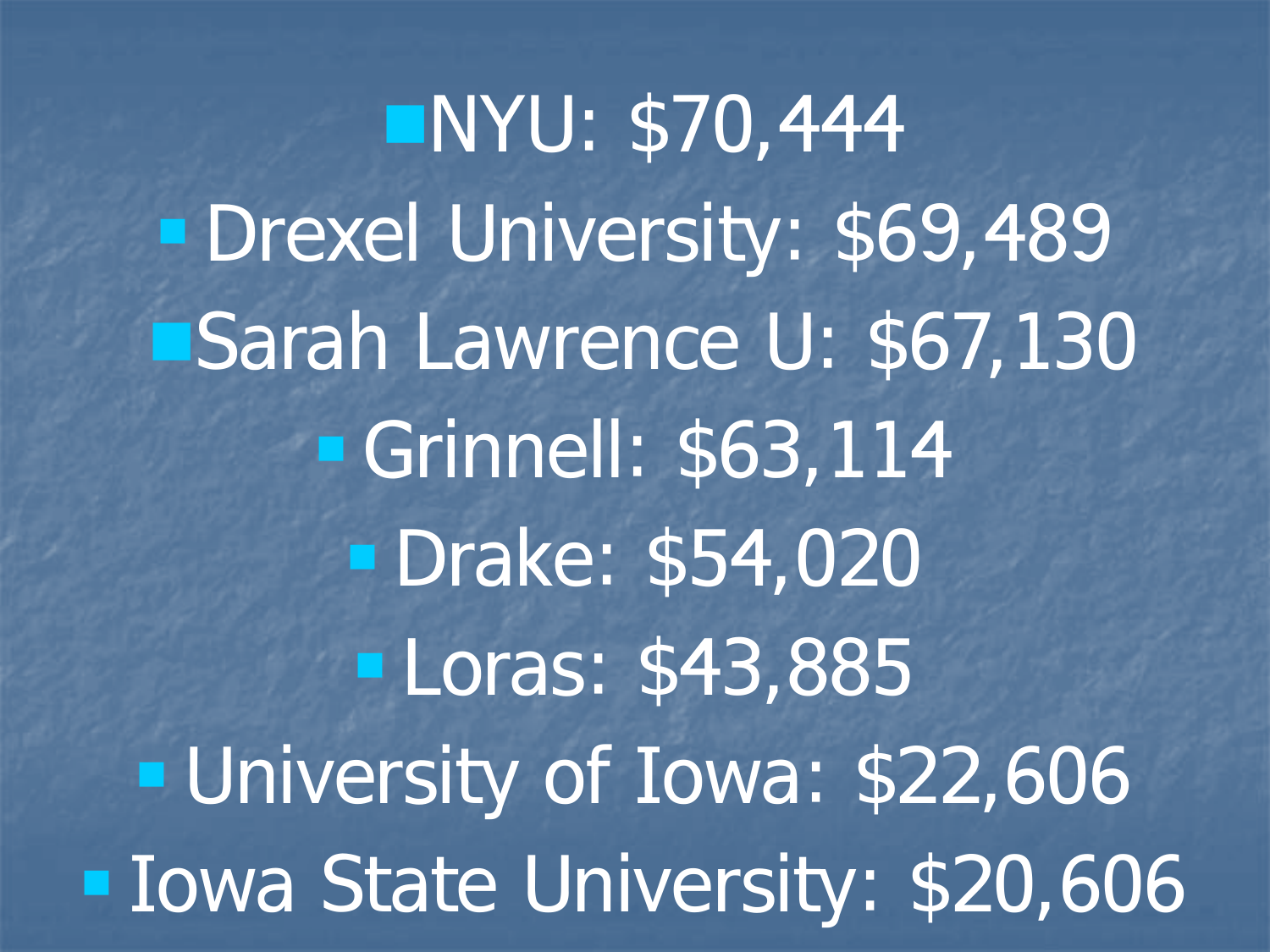

NYU: $70,444
Drexel University: $69,489
Sarah Lawrence U: $67,130
Grinnell: $63,114
Drake: $54,020
Loras: $43,885
University of Iowa: $22,606
Iowa State University: $20,606